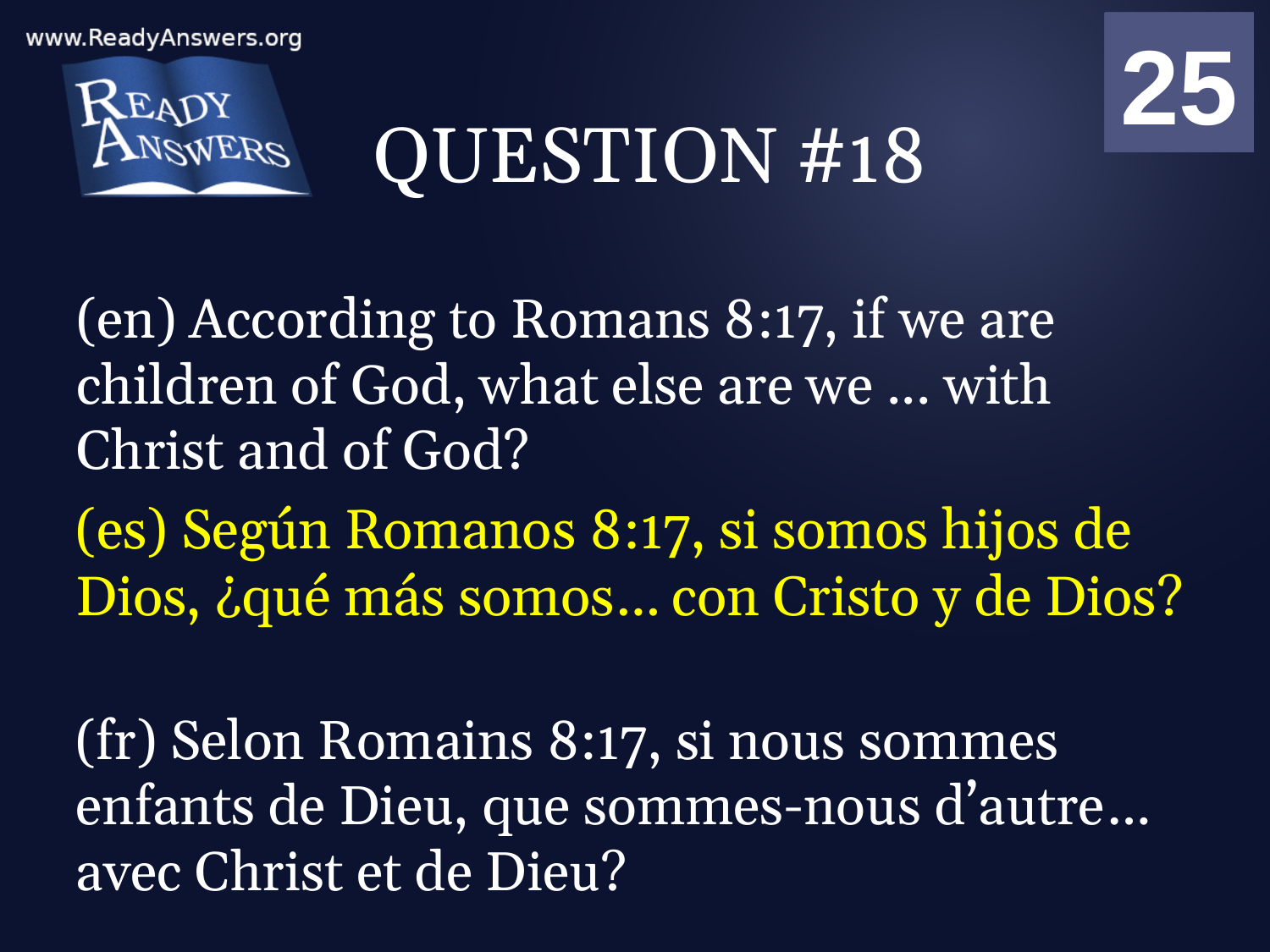

01
02
03
04
05
06
07
08
09
10
11
12
13
14
15
16
17
18
19
20
21
22
23
24
25
00
# QUESTION #18
(en) According to Romans 8:17, if we are children of God, what else are we ... with Christ and of God?
(es) Según Romanos 8:17, si somos hijos de Dios, ¿qué más somos… con Cristo y de Dios?
(fr) Selon Romains 8:17, si nous sommes enfants de Dieu, que sommes-nous d’autre… avec Christ et de Dieu?